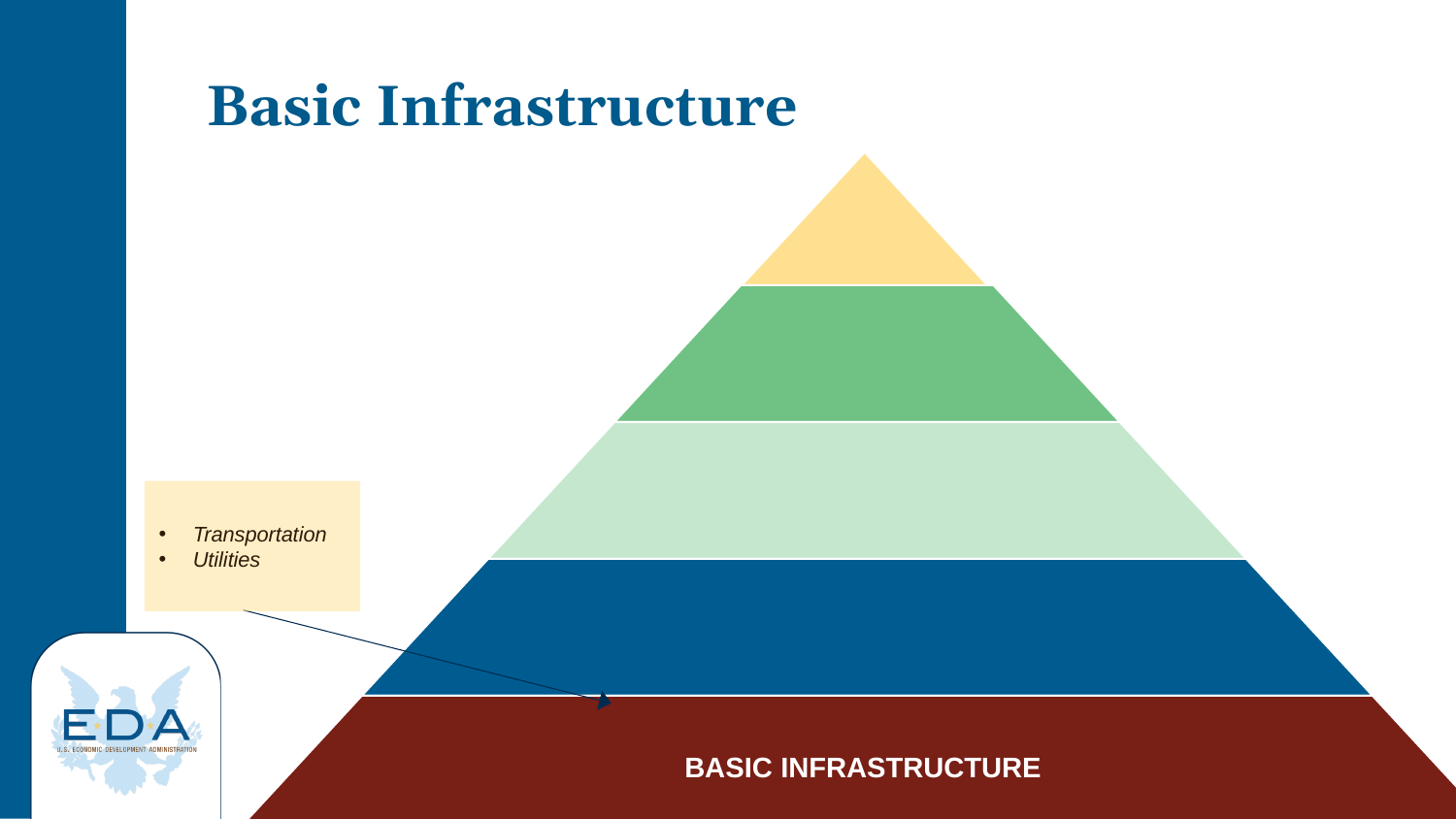

# Basic Infrastructure

BASIC INFRASTRUCTURE
Transportation
Utilities